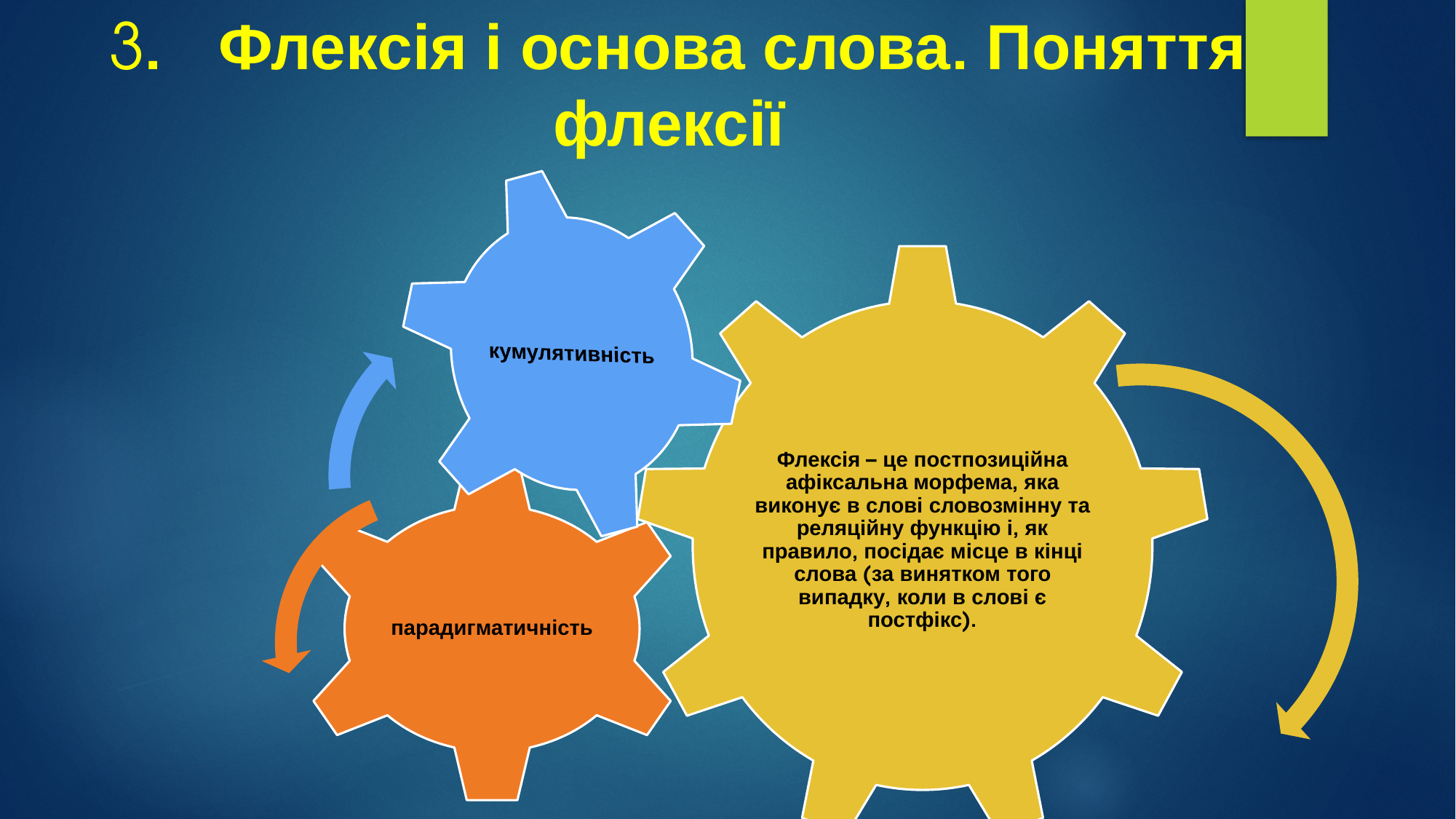

# 3.	Флексія і основа слова. Поняття флексії
Флексія – це постпозиційна афіксальна морфема, яка виконує в слові словозмінну та реляційну функцію і, як правило, посідає місце в кінці слова (за винятком того випадку, коли в слові є постфікс).
парадигматичність
кумулятивність